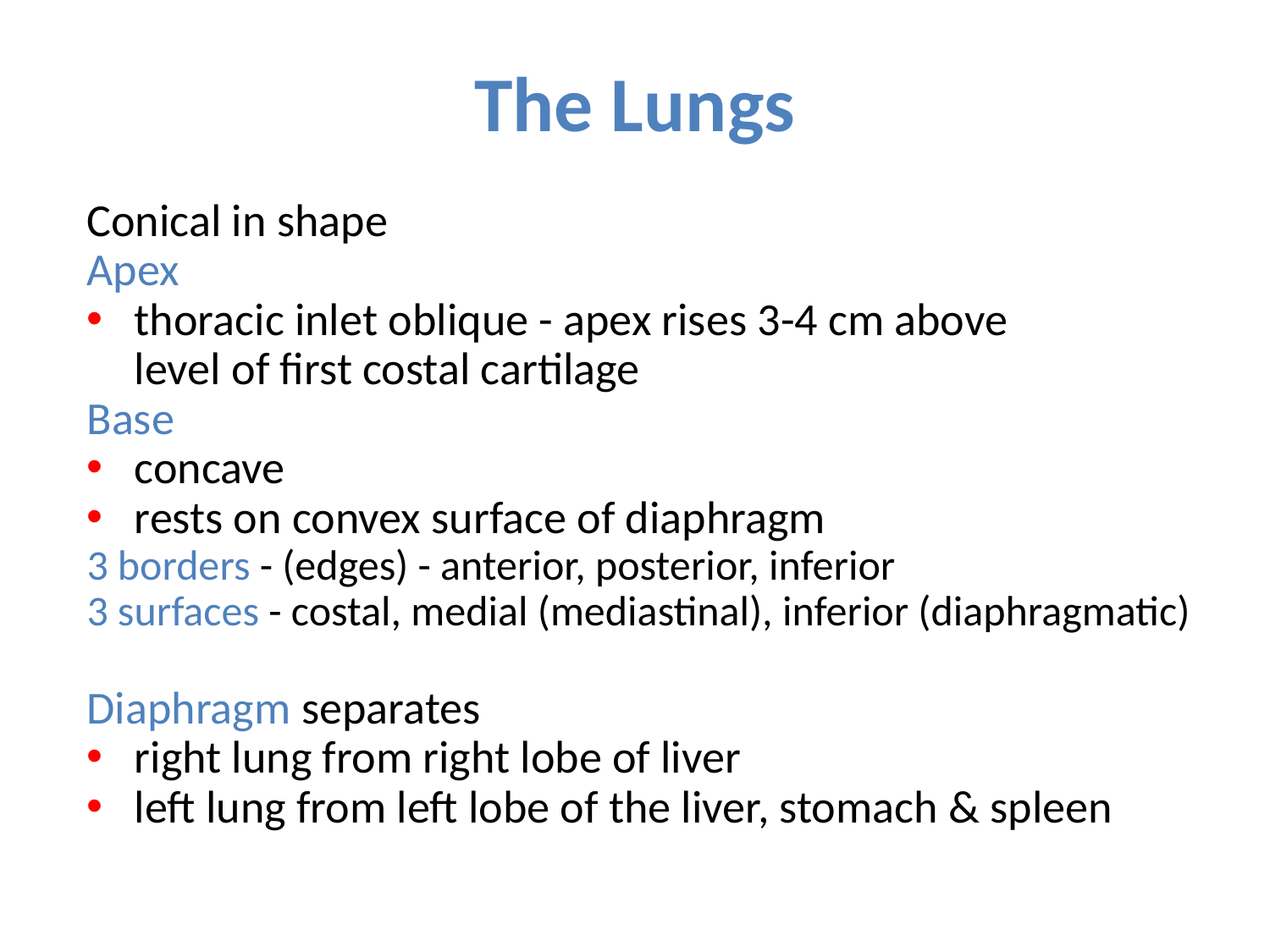

# The Lungs
Conical in shape
Apex
thoracic inlet oblique - apex rises 3-4 cm above
	level of first costal cartilage
Base
concave
rests on convex surface of diaphragm
3 borders - (edges) - anterior, posterior, inferior
3 surfaces - costal, medial (mediastinal), inferior (diaphragmatic)

Diaphragm separates
right lung from right lobe of liver
left lung from left lobe of the liver, stomach & spleen